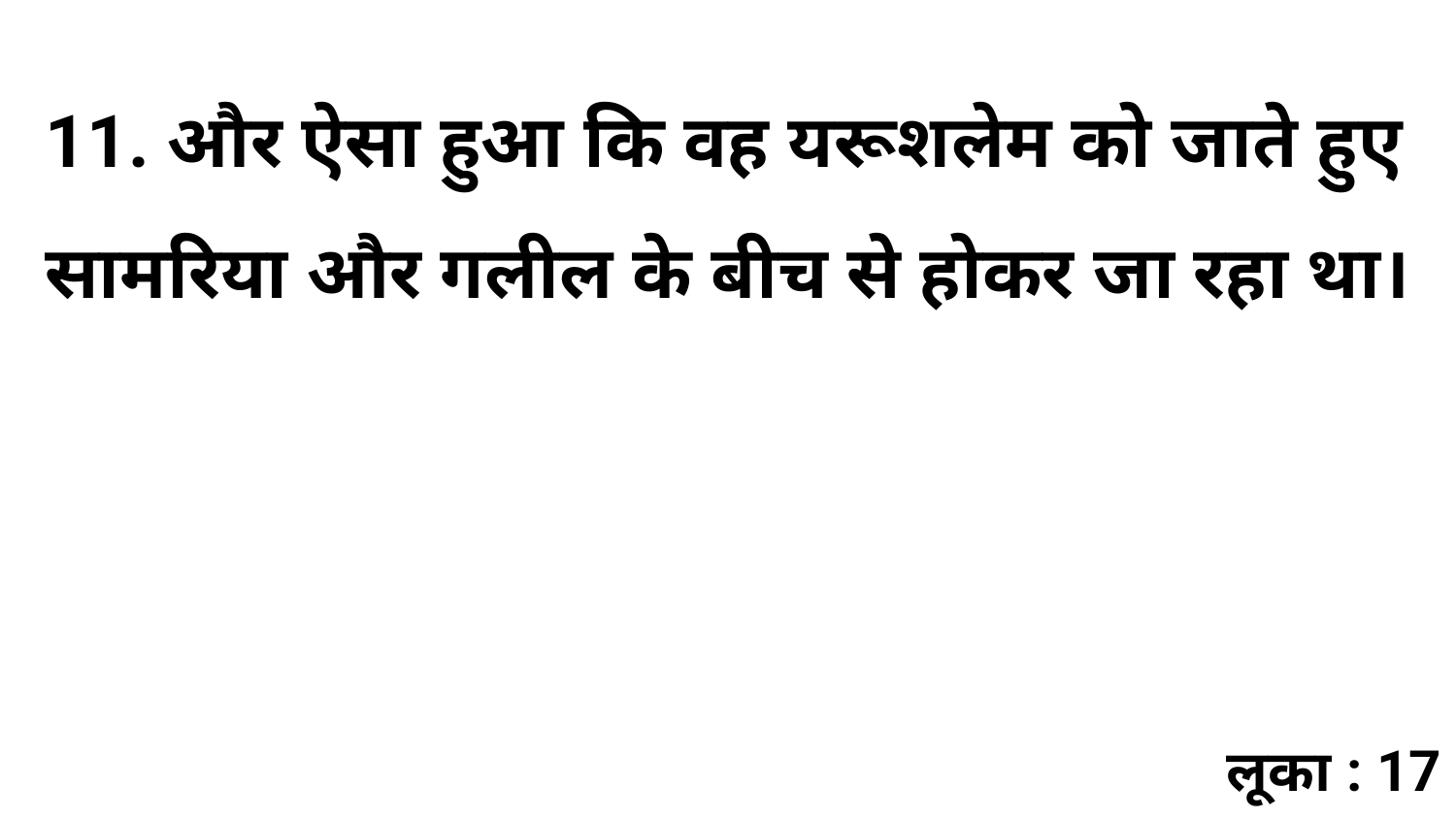

11. और ऐसा हुआ कि वह यरूशलेम को जाते हुए सामरिया और गलील के बीच से होकर जा रहा था।
लूका : 17